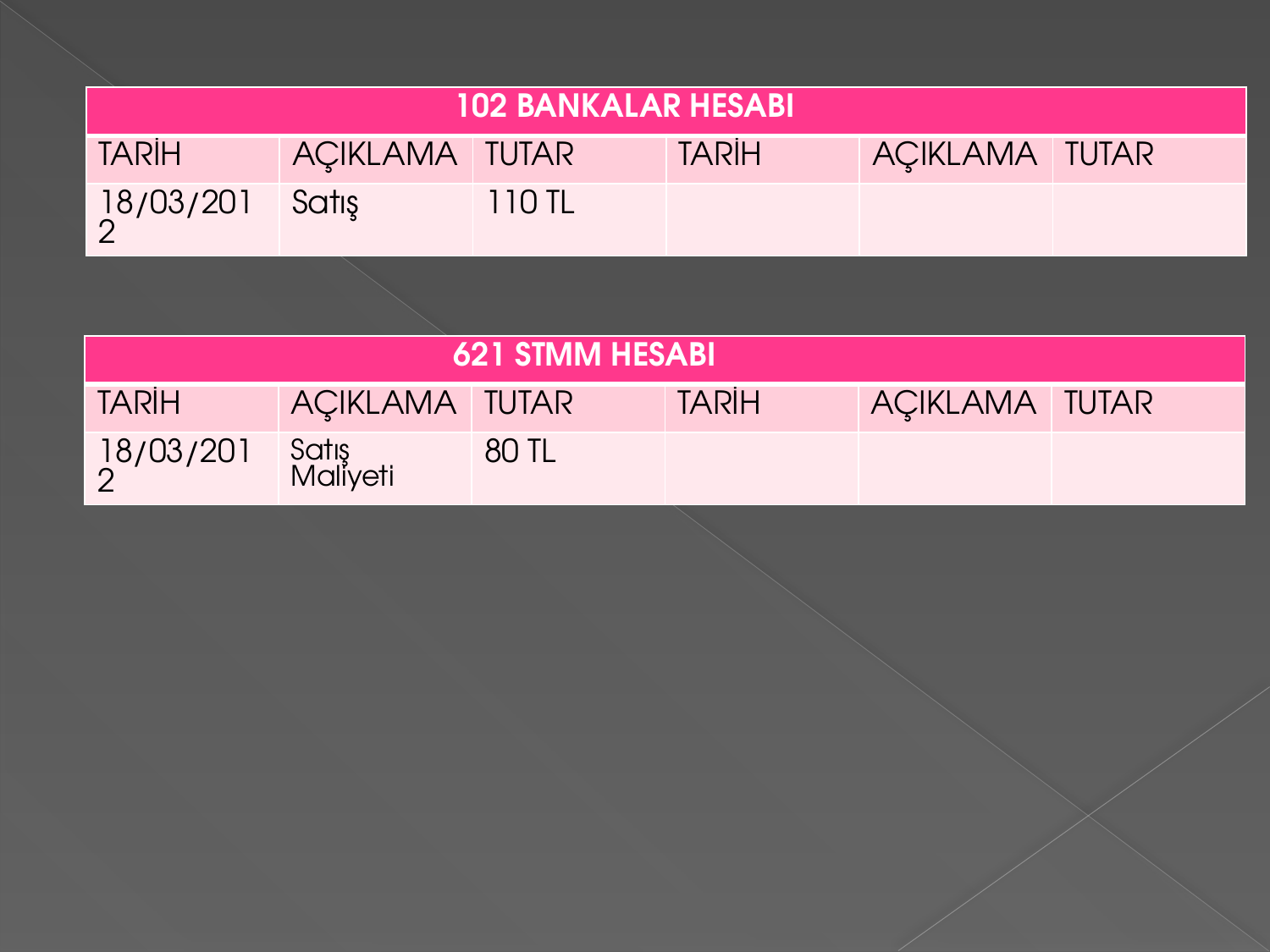

| 102 BANKALAR HESABI |  |  |  |  |  |
| --- | --- | --- | --- | --- | --- |
| TARİH | AÇIKLAMA | TUTAR | TARİH | AÇIKLAMA | TUTAR |
| 18/03/2012 | Satış | 110 TL |  |  |  |
| 621 STMM HESABI |  |  |  |  |  |
| --- | --- | --- | --- | --- | --- |
| TARİH | AÇIKLAMA | TUTAR | TARİH | AÇIKLAMA | TUTAR |
| 18/03/2012 | Satış Maliyeti | 80 TL |  |  |  |